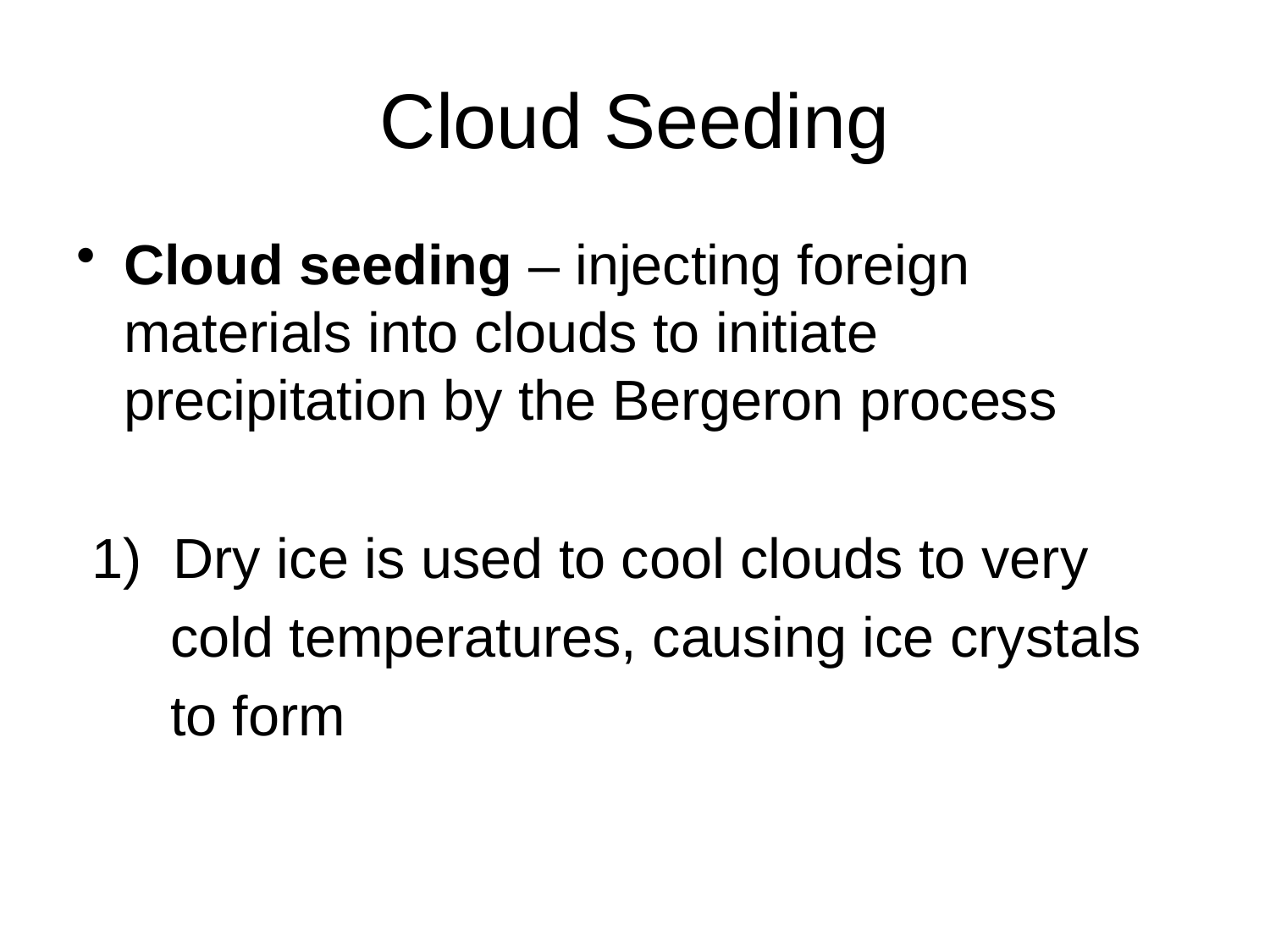

# Cloud Seeding
Cloud seeding – injecting foreign materials into clouds to initiate precipitation by the Bergeron process

 1)  Dry ice is used to cool clouds to very
      cold temperatures, causing ice crystals
      to form